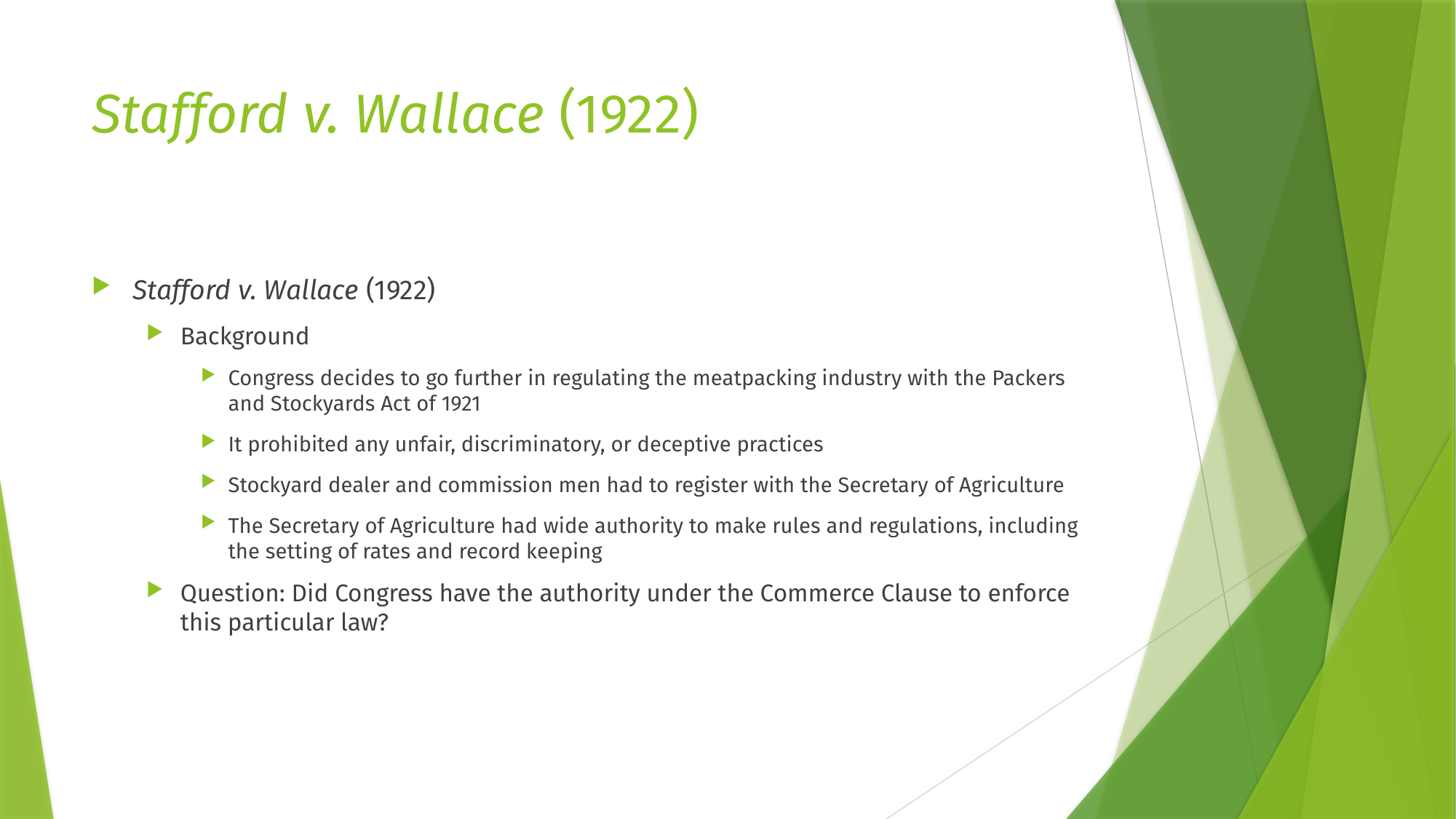

# Stafford v. Wallace (1922)
Stafford v. Wallace (1922)
Background
Congress decides to go further in regulating the meatpacking industry with the Packers and Stockyards Act of 1921
It prohibited any unfair, discriminatory, or deceptive practices
Stockyard dealer and commission men had to register with the Secretary of Agriculture
The Secretary of Agriculture had wide authority to make rules and regulations, including the setting of rates and record keeping
Question: Did Congress have the authority under the Commerce Clause to enforce this particular law?